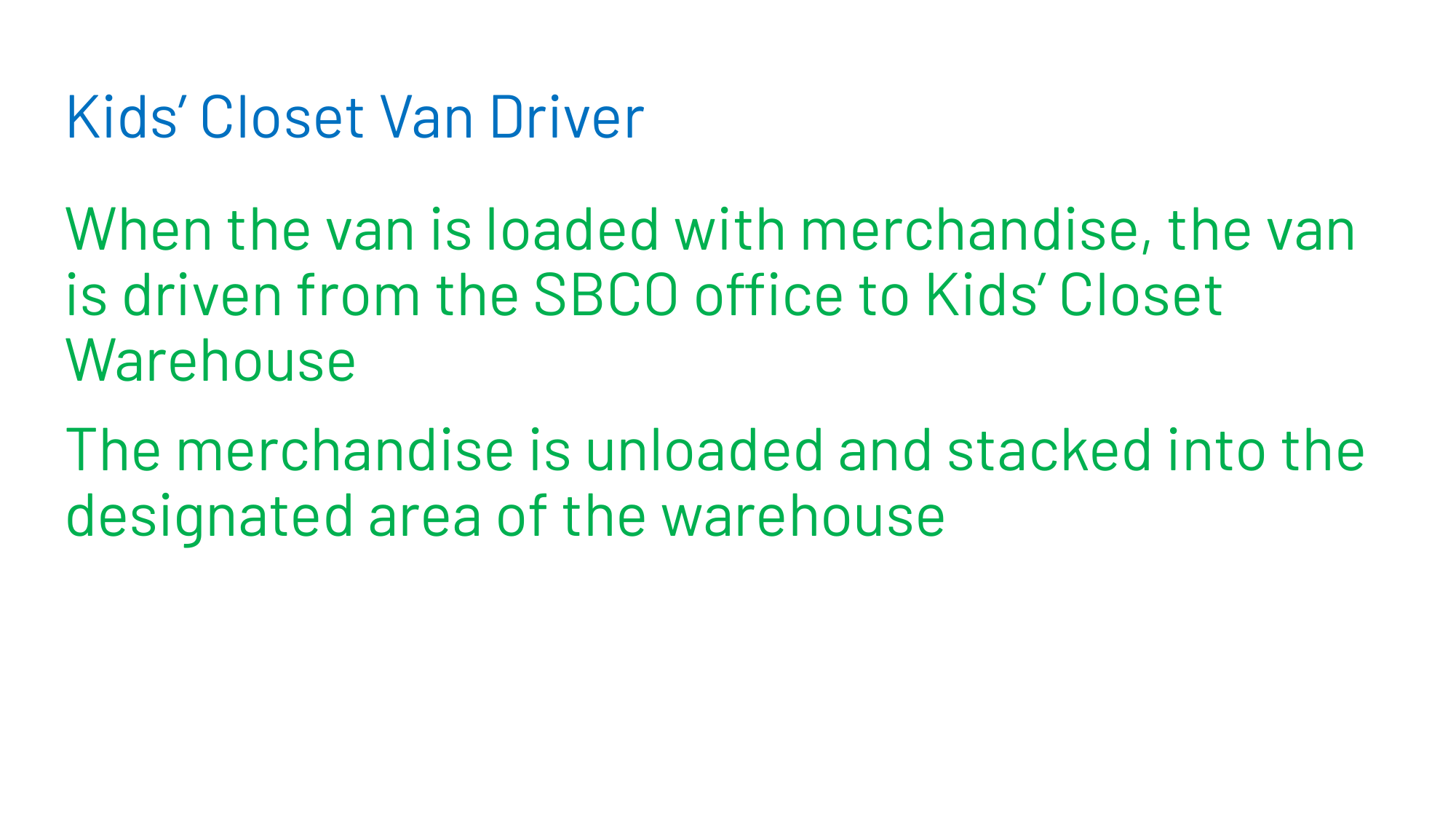

# Kids’ Closet Van Driver
When the van is loaded with merchandise, the van is driven from the SBCO office to Kids’ Closet Warehouse
The merchandise is unloaded and stacked into the designated area of the warehouse